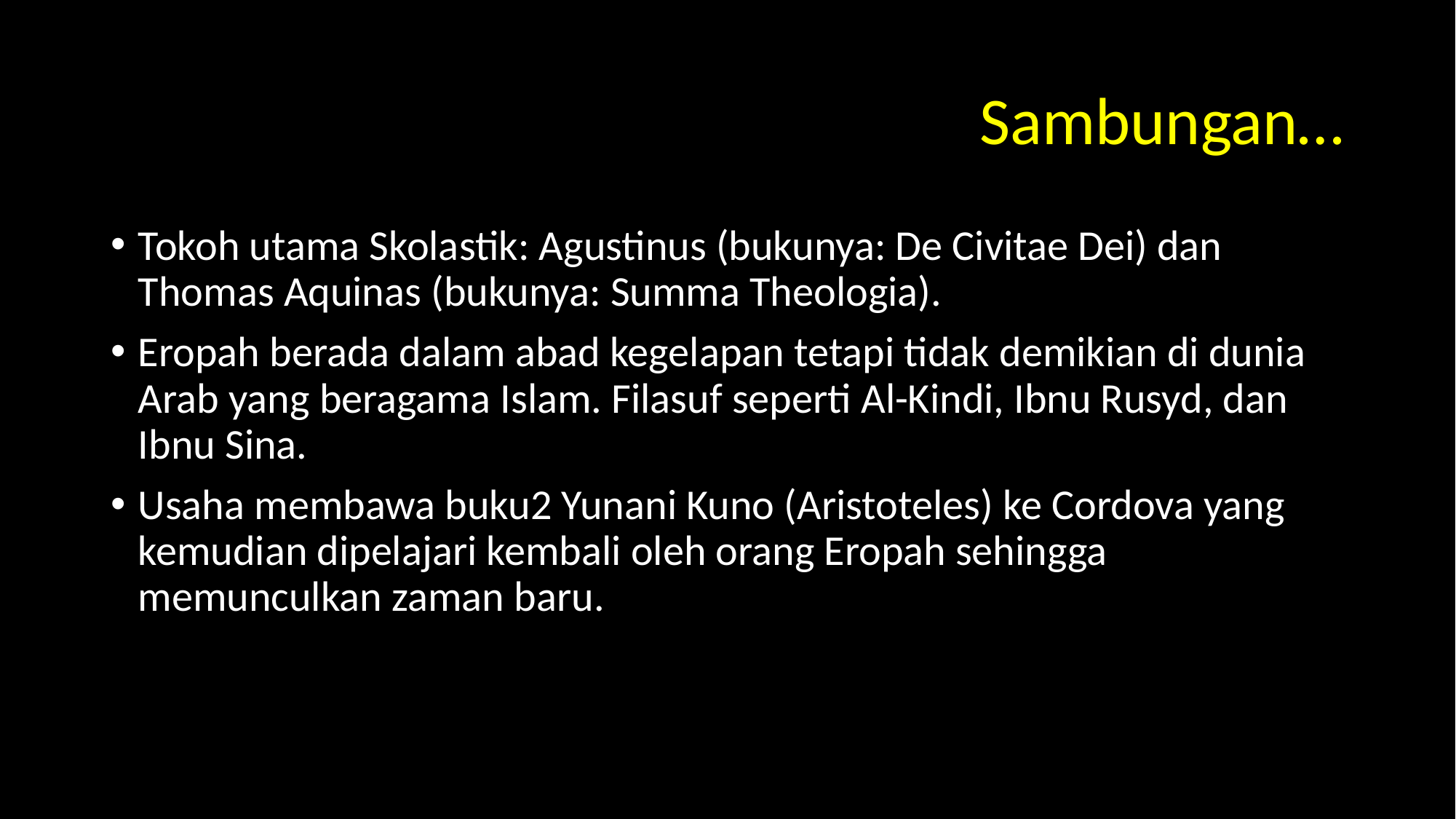

# Sambungan…
Tokoh utama Skolastik: Agustinus (bukunya: De Civitae Dei) dan Thomas Aquinas (bukunya: Summa Theologia).
Eropah berada dalam abad kegelapan tetapi tidak demikian di dunia Arab yang beragama Islam. Filasuf seperti Al-Kindi, Ibnu Rusyd, dan Ibnu Sina.
Usaha membawa buku2 Yunani Kuno (Aristoteles) ke Cordova yang kemudian dipelajari kembali oleh orang Eropah sehingga memunculkan zaman baru.